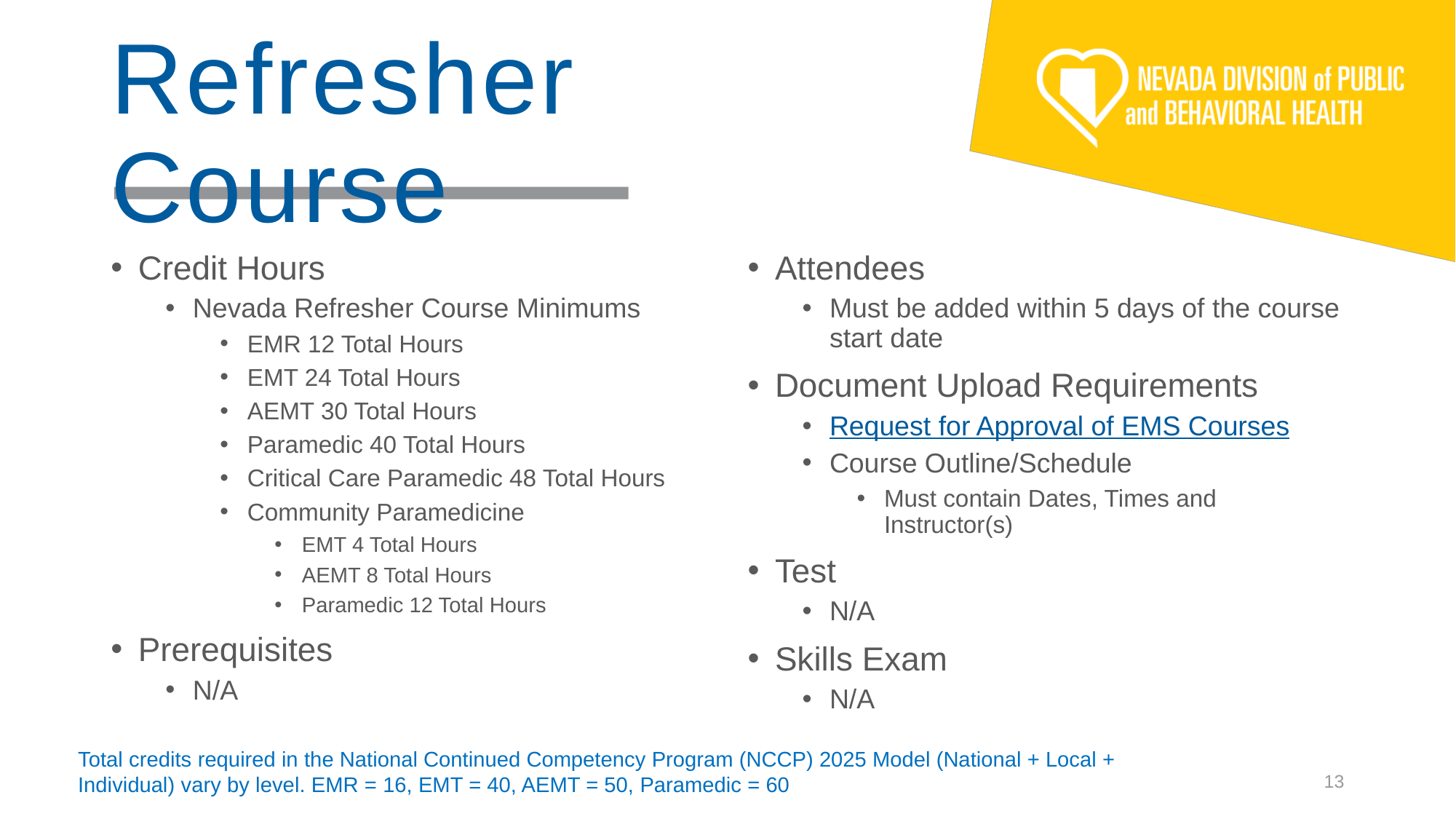

# Refresher Course
Credit Hours
Nevada Refresher Course Minimums
EMR 12 Total Hours
EMT 24 Total Hours
AEMT 30 Total Hours
Paramedic 40 Total Hours
Critical Care Paramedic 48 Total Hours
Community Paramedicine
EMT 4 Total Hours
AEMT 8 Total Hours
Paramedic 12 Total Hours
Prerequisites
N/A
Attendees
Must be added within 5 days of the course start date
Document Upload Requirements
Request for Approval of EMS Courses
Course Outline/Schedule
Must contain Dates, Times and Instructor(s)
Test
N/A
Skills Exam
N/A

Total credits required in the National Continued Competency Program (NCCP) 2025 Model (National + Local + Individual) vary by level. EMR = 16, EMT = 40, AEMT = 50, Paramedic = 60
13